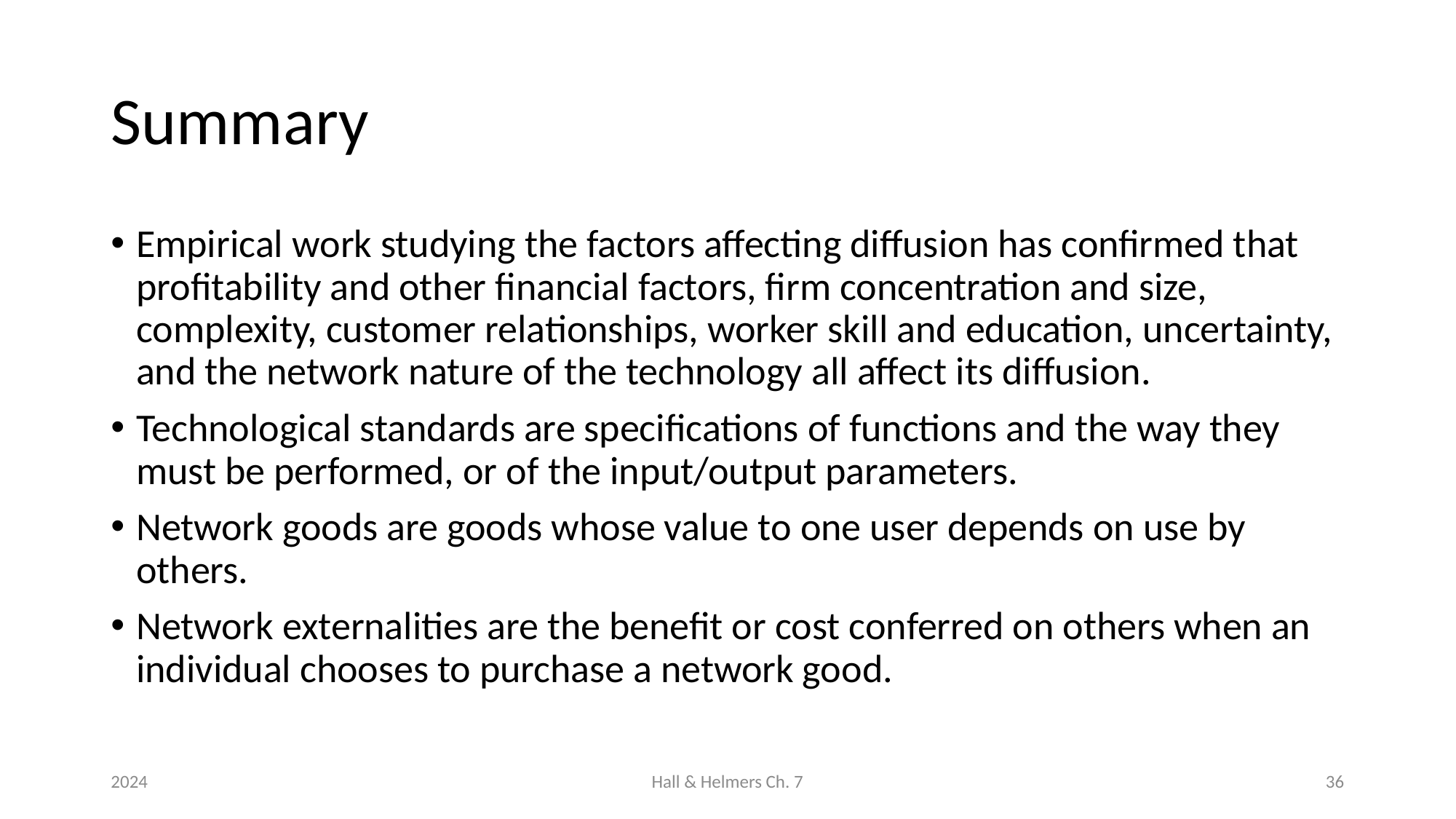

# Summary
Empirical work studying the factors affecting diffusion has confirmed that profitability and other financial factors, firm concentration and size, complexity, customer relationships, worker skill and education, uncertainty, and the network nature of the technology all affect its diffusion.
Technological standards are specifications of functions and the way they must be performed, or of the input/output parameters.
Network goods are goods whose value to one user depends on use by others.
Network externalities are the benefit or cost conferred on others when an individual chooses to purchase a network good.
2024
Hall & Helmers Ch. 7
36